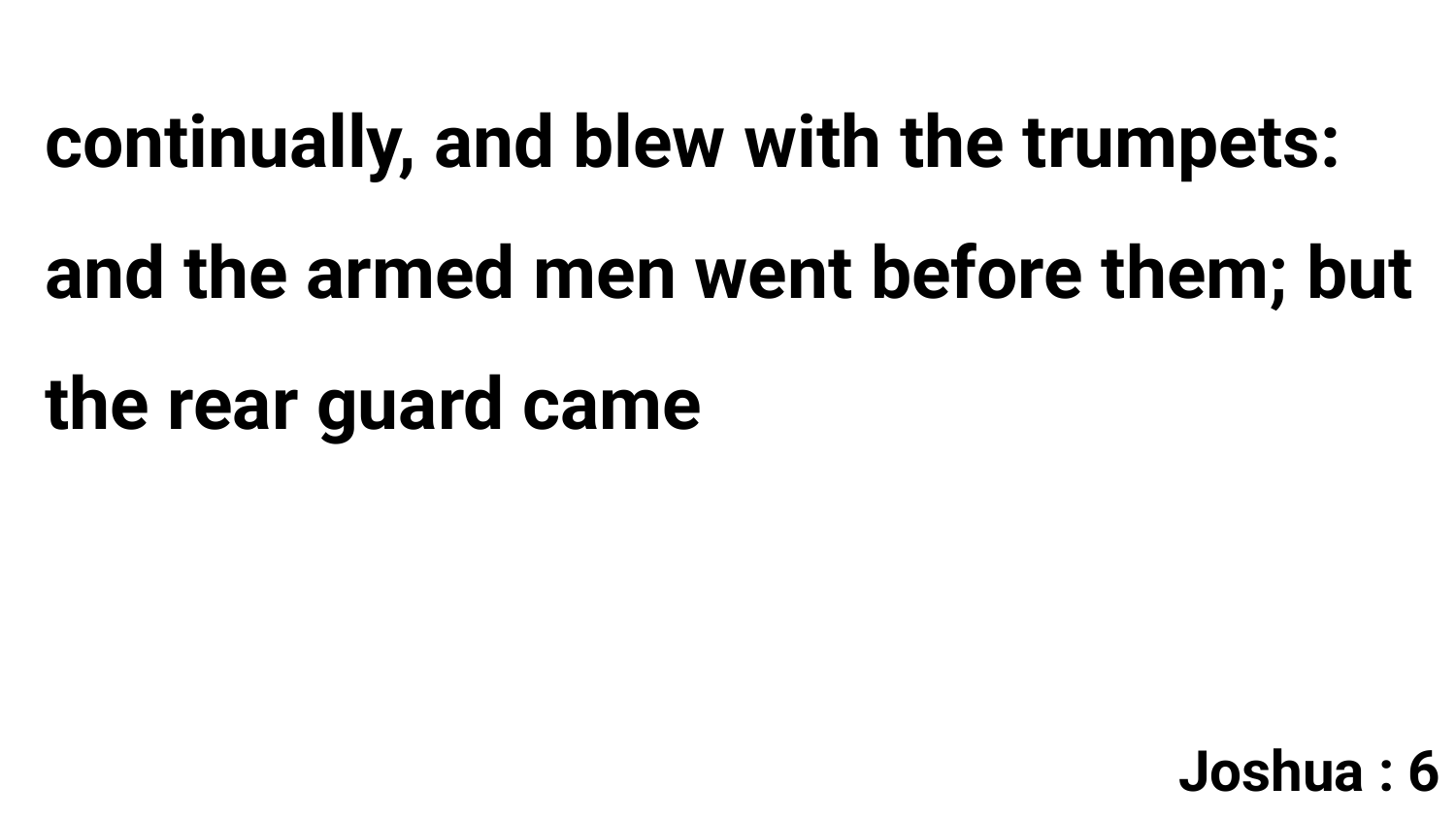

continually, and blew with the trumpets: and the armed men went before them; but the rear guard came
Joshua : 6